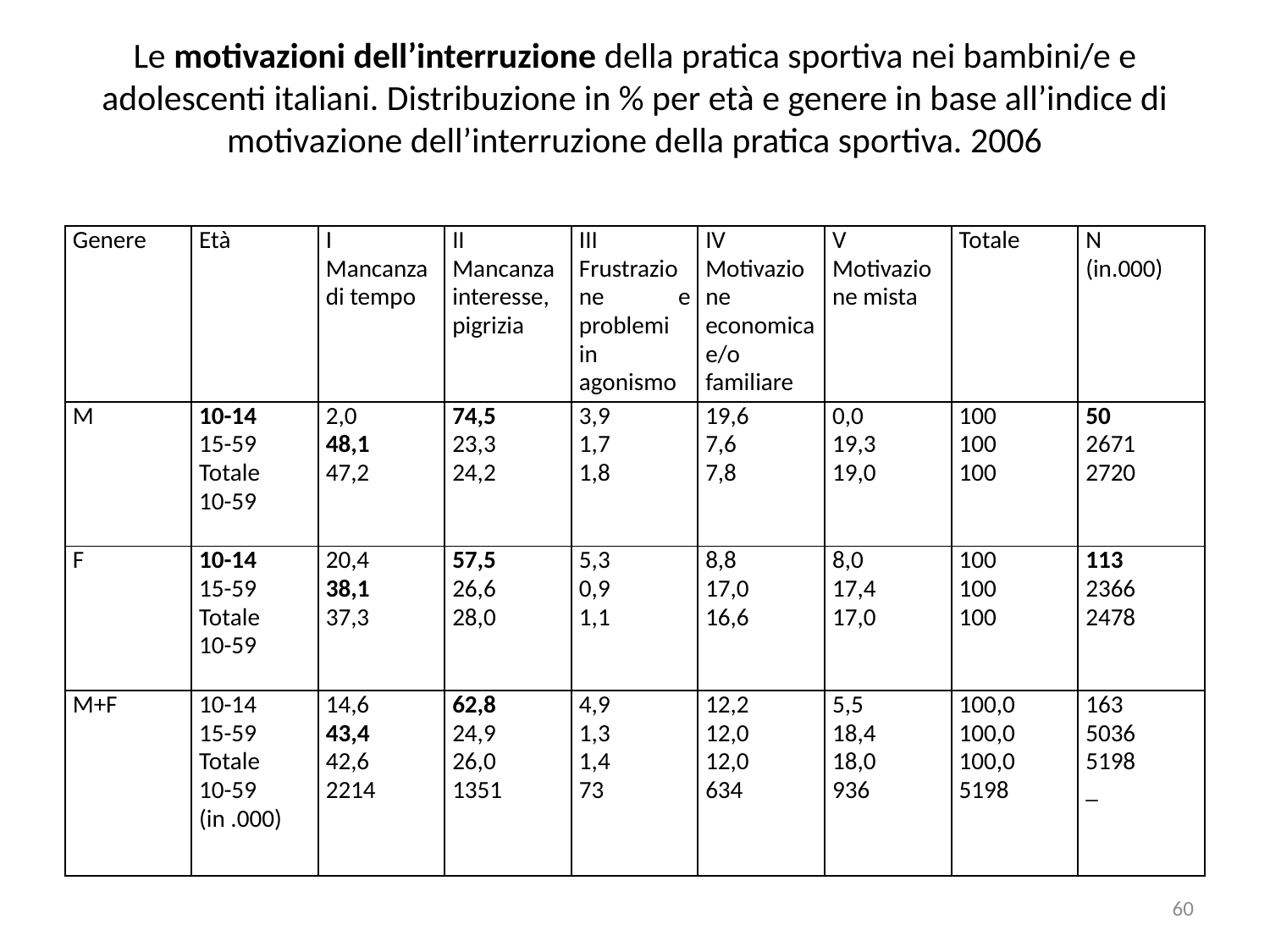

# Le motivazioni dell’interruzione della pratica sportiva nei bambini/e e adolescenti italiani. Distribuzione in % per età e genere in base all’indice di motivazione dell’interruzione della pratica sportiva. 2006
| Genere | Età | I Mancanza di tempo | II Mancanza interesse, pigrizia | III Frustrazione e problemi in agonismo | IV Motivazione economica e/o familiare | V Motivazione mista | Totale | N (in.000) |
| --- | --- | --- | --- | --- | --- | --- | --- | --- |
| M | 10-14 15-59 Totale 10-59 | 2,0 48,1 47,2 | 74,5 23,3 24,2 | 3,9 1,7 1,8 | 19,6 7,6 7,8 | 0,0 19,3 19,0 | 100 100 100 | 50 2671 2720 |
| F | 10-14 15-59 Totale 10-59 | 20,4 38,1 37,3 | 57,5 26,6 28,0 | 5,3 0,9 1,1 | 8,8 17,0 16,6 | 8,0 17,4 17,0 | 100 100 100 | 113 2366 2478 |
| M+F | 10-14 15-59 Totale 10-59 (in .000) | 14,6 43,4 42,6 2214 | 62,8 24,9 26,0 1351 | 4,9 1,3 1,4 73 | 12,2 12,0 12,0 634 | 5,5 18,4 18,0 936 | 100,0 100,0 100,0 5198 | 163 5036 5198 \_ |
60